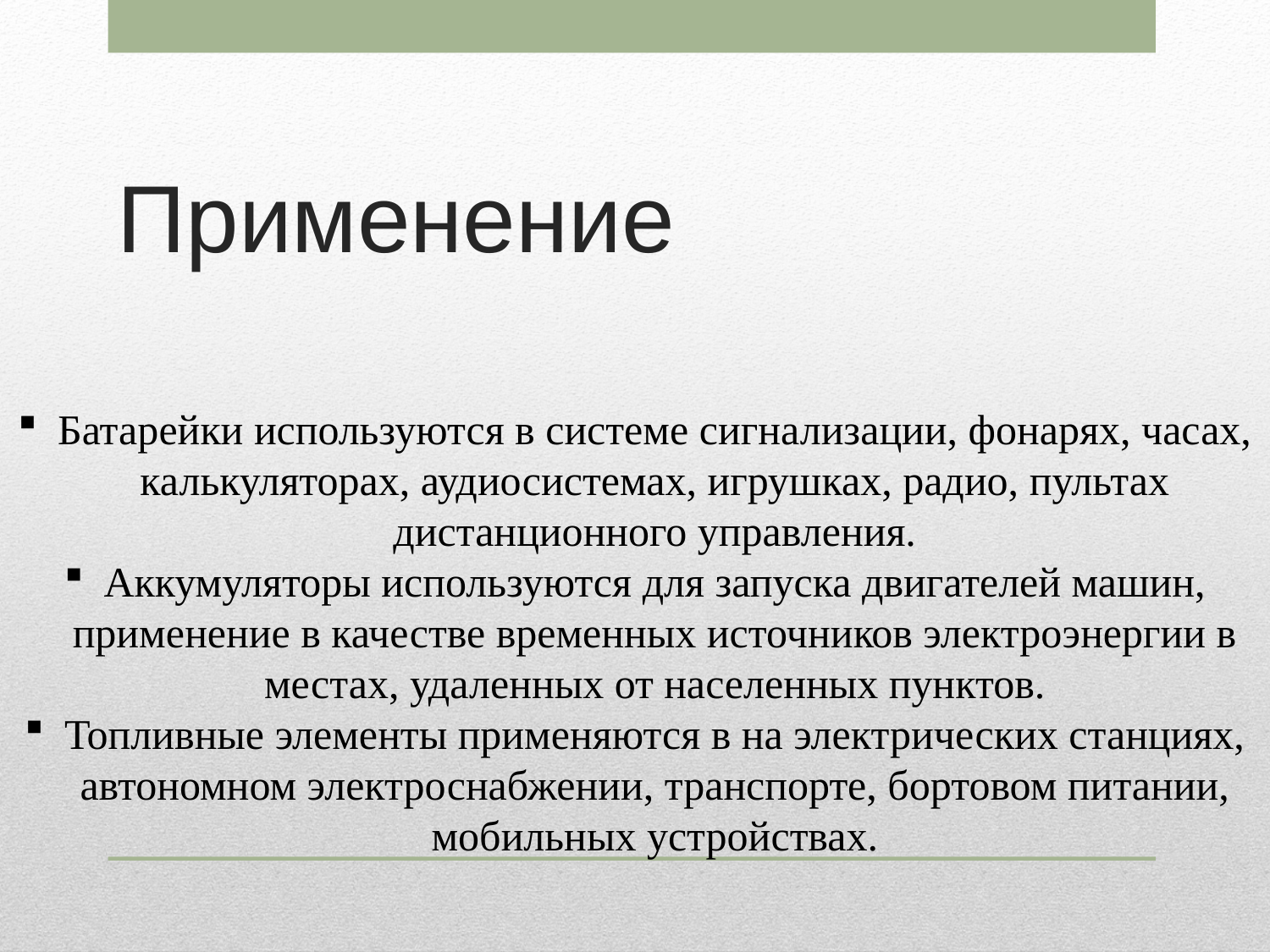

# Применение
Батарейки используются в системе сигнализации, фонарях, часах, калькуляторах, аудиосистемах, игрушках, радио, пультах дистанционного управления.
Аккумуляторы используются для запуска двигателей машин, применение в качестве временных источников электроэнергии в местах, удаленных от населенных пунктов.
Топливные элементы применяются в на электрических станциях, автономном электроснабжении, транспорте, бортовом питании, мобильных устройствах.